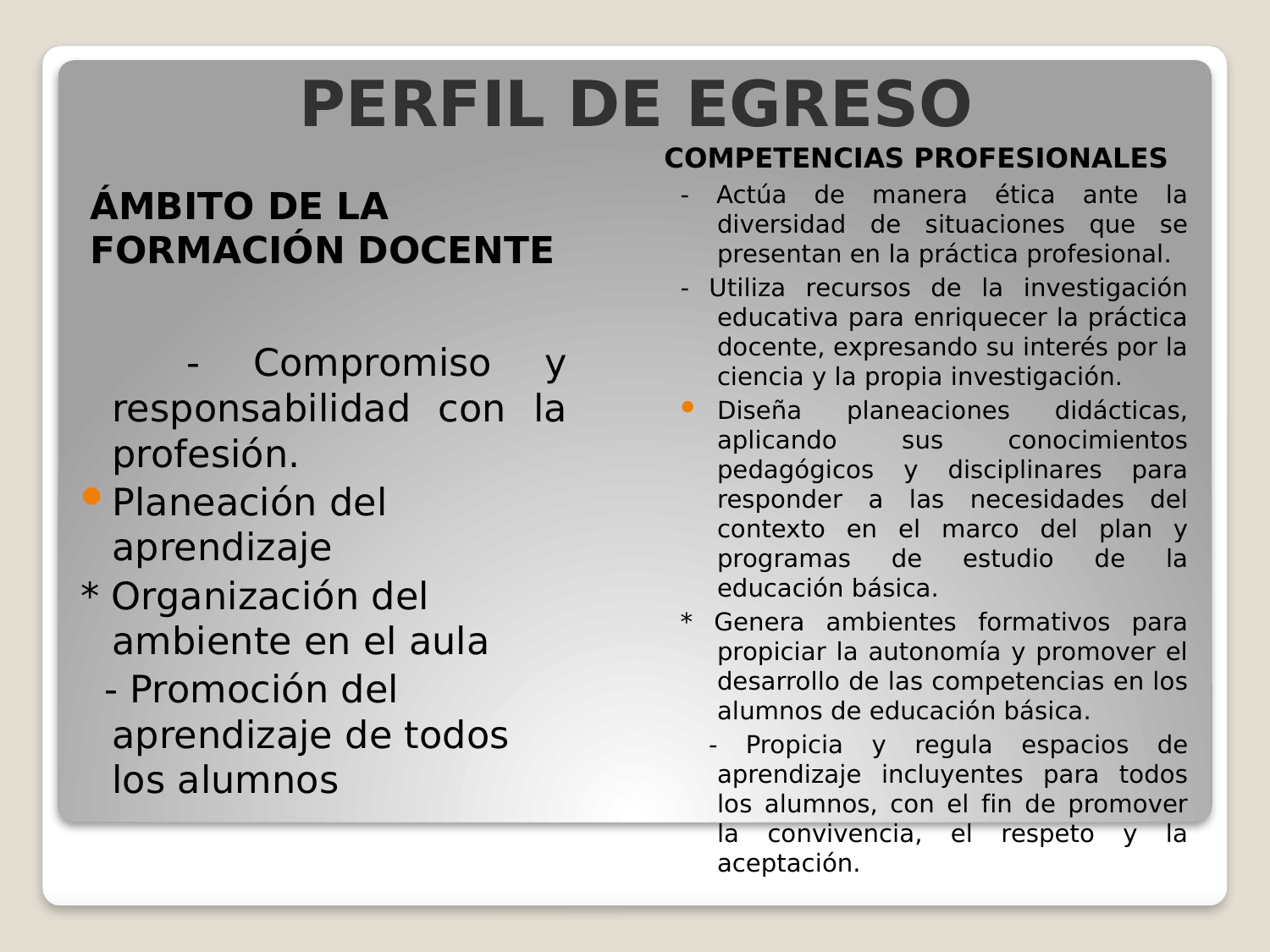

# PERFIL DE EGRESO

COMPETENCIAS PROFESIONALES

- Actúa de manera ética ante la diversidad de situaciones que se presentan en la práctica profesional.
- Utiliza recursos de la investigación educativa para enriquecer la práctica docente, expresando su interés por la ciencia y la propia investigación.
Diseña planeaciones didácticas, aplicando sus conocimientos pedagógicos y disciplinares para responder a las necesidades del contexto en el marco del plan y programas de estudio de la educación básica.
* Genera ambientes formativos para propiciar la autonomía y promover el desarrollo de las competencias en los alumnos de educación básica.
 - Propicia y regula espacios de aprendizaje incluyentes para todos los alumnos, con el fin de promover la convivencia, el respeto y la aceptación.
ÁMBITO DE LA FORMACIÓN DOCENTE
  - Compromiso y responsabilidad con la profesión.
Planeación del aprendizaje
* Organización del ambiente en el aula
  - Promoción del aprendizaje de todos los alumnos